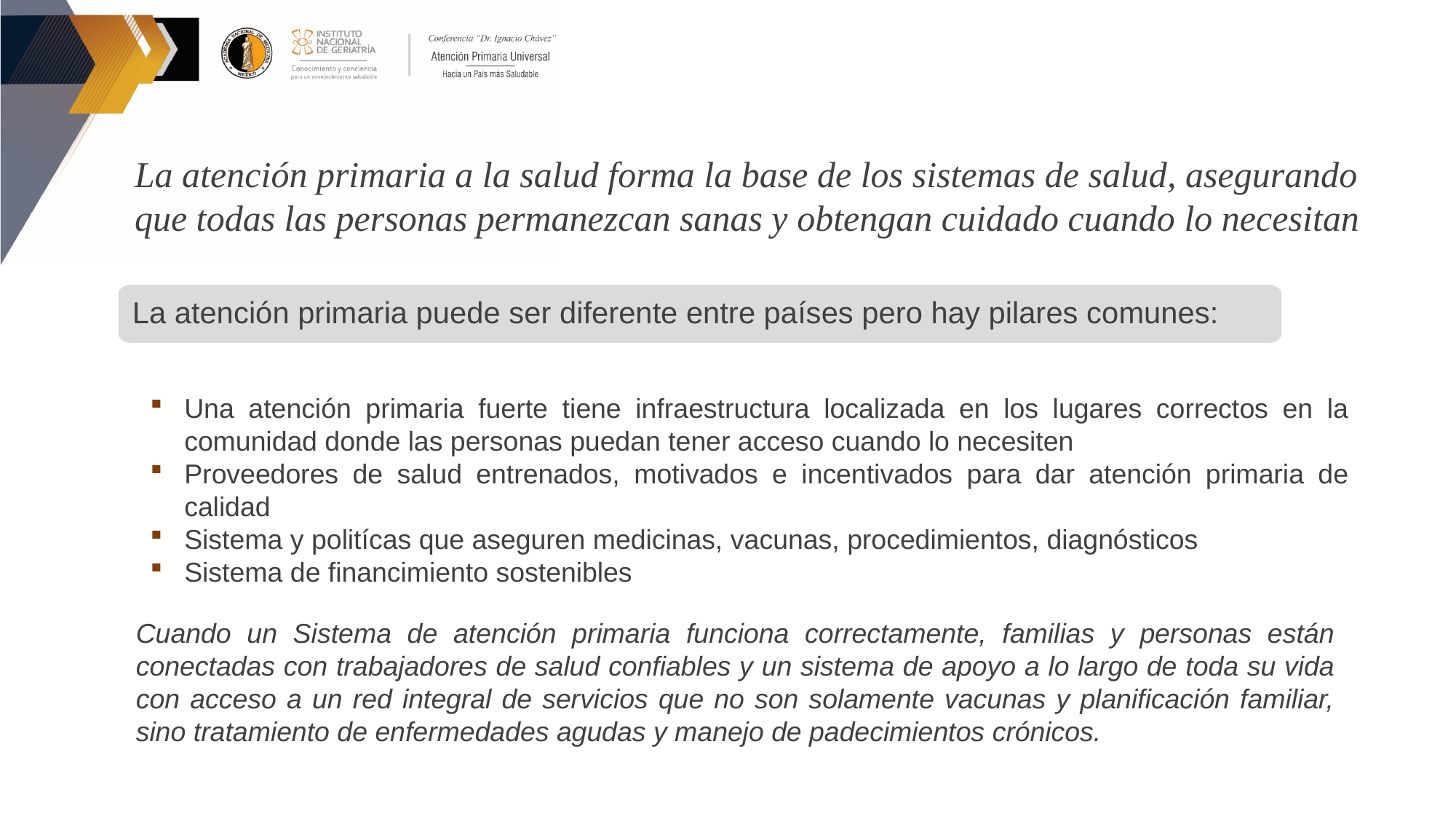

La atención primaria a la salud forma la base de los sistemas de salud, asegurando
que todas las personas permanezcan sanas y obtengan cuidado cuando lo necesitan
La atención primaria puede ser diferente entre países pero hay pilares comunes:
Una atención primaria fuerte tiene infraestructura localizada en los lugares correctos en la comunidad donde las personas puedan tener acceso cuando lo necesiten
Proveedores de salud entrenados, motivados e incentivados para dar atención primaria de calidad
Sistema y politícas que aseguren medicinas, vacunas, procedimientos, diagnósticos
Sistema de financimiento sostenibles
Cuando un Sistema de atención primaria funciona correctamente, familias y personas están conectadas con trabajadores de salud confiables y un sistema de apoyo a lo largo de toda su vida con acceso a un red integral de servicios que no son solamente vacunas y planificación familiar, sino tratamiento de enfermedades agudas y manejo de padecimientos crónicos.